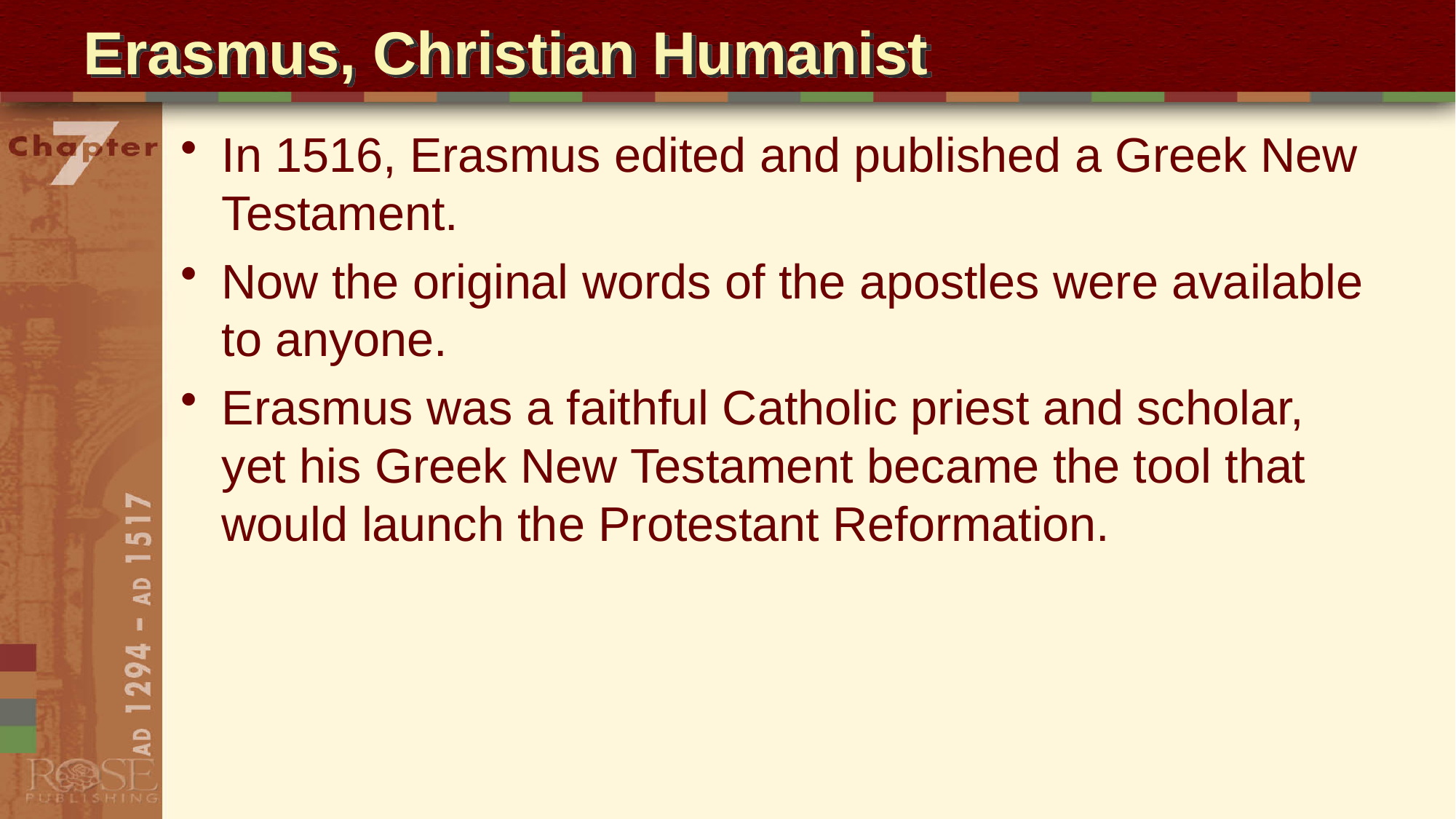

# Erasmus, Christian Humanist
In 1516, Erasmus edited and published a Greek New Testament.
Now the original words of the apostles were available to anyone.
Erasmus was a faithful Catholic priest and scholar, yet his Greek New Testament became the tool that would launch the Protestant Reformation.